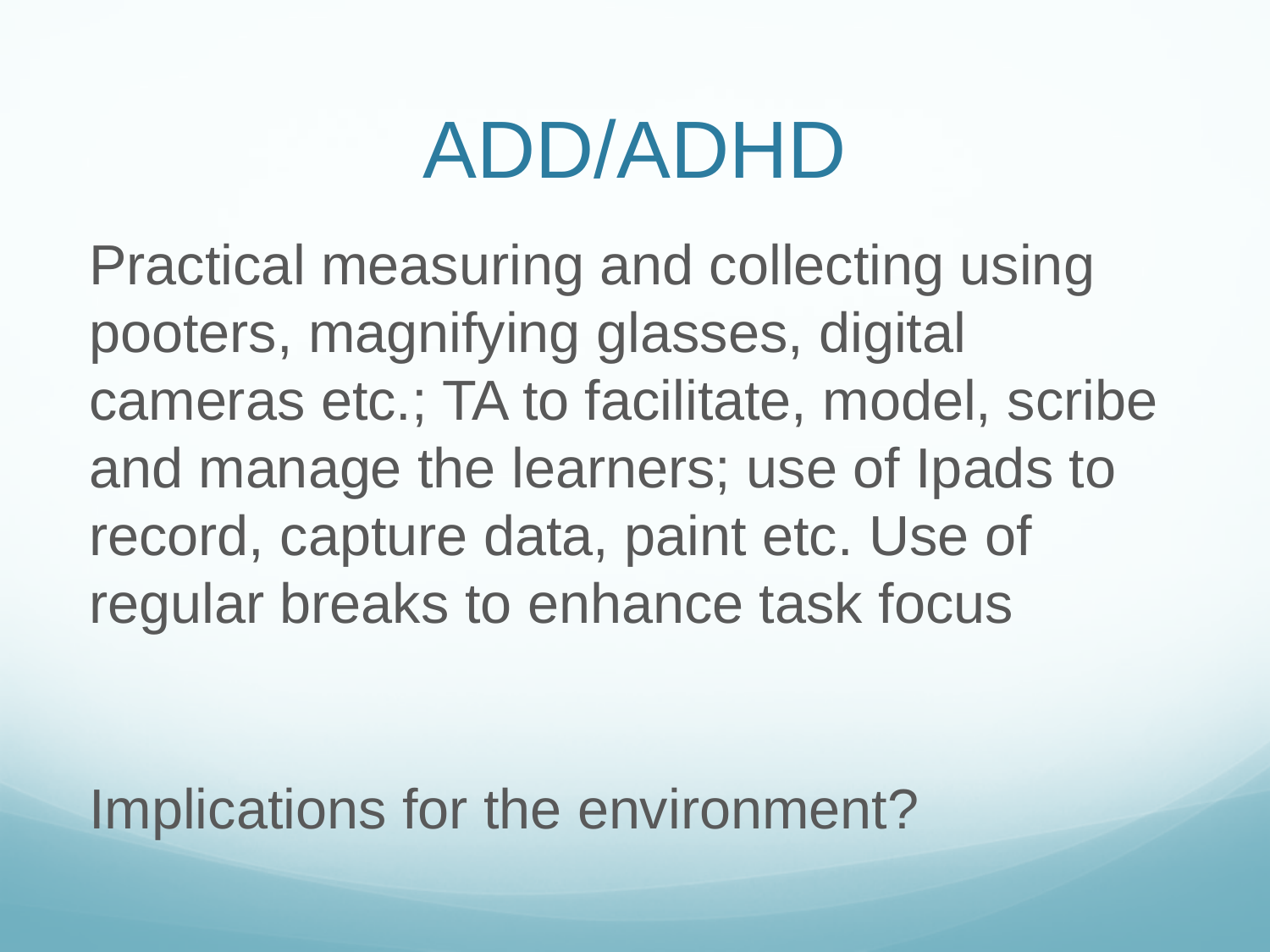

# ADD/ADHD
Practical measuring and collecting using pooters, magnifying glasses, digital cameras etc.; TA to facilitate, model, scribe and manage the learners; use of Ipads to record, capture data, paint etc. Use of regular breaks to enhance task focus

Implications for the environment?